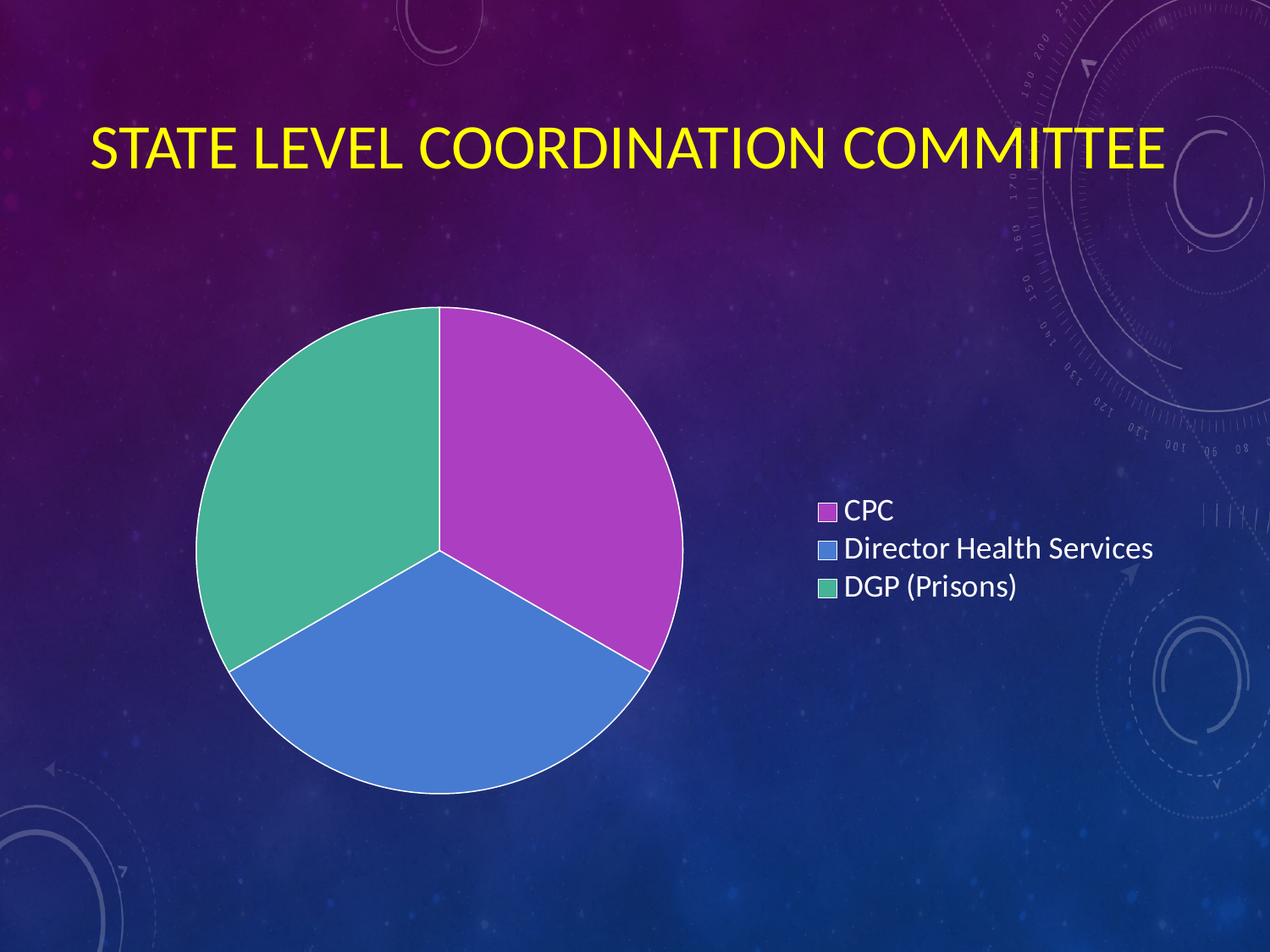

# State Level Coordination Committee

### Chart

| Category | State Level coordination committee  |
|---|---|
| CPC | 33.300000000000004 |
| Director Health Services | 33.300000000000004 |
| DGP (Prisons) | 33.300000000000004 |